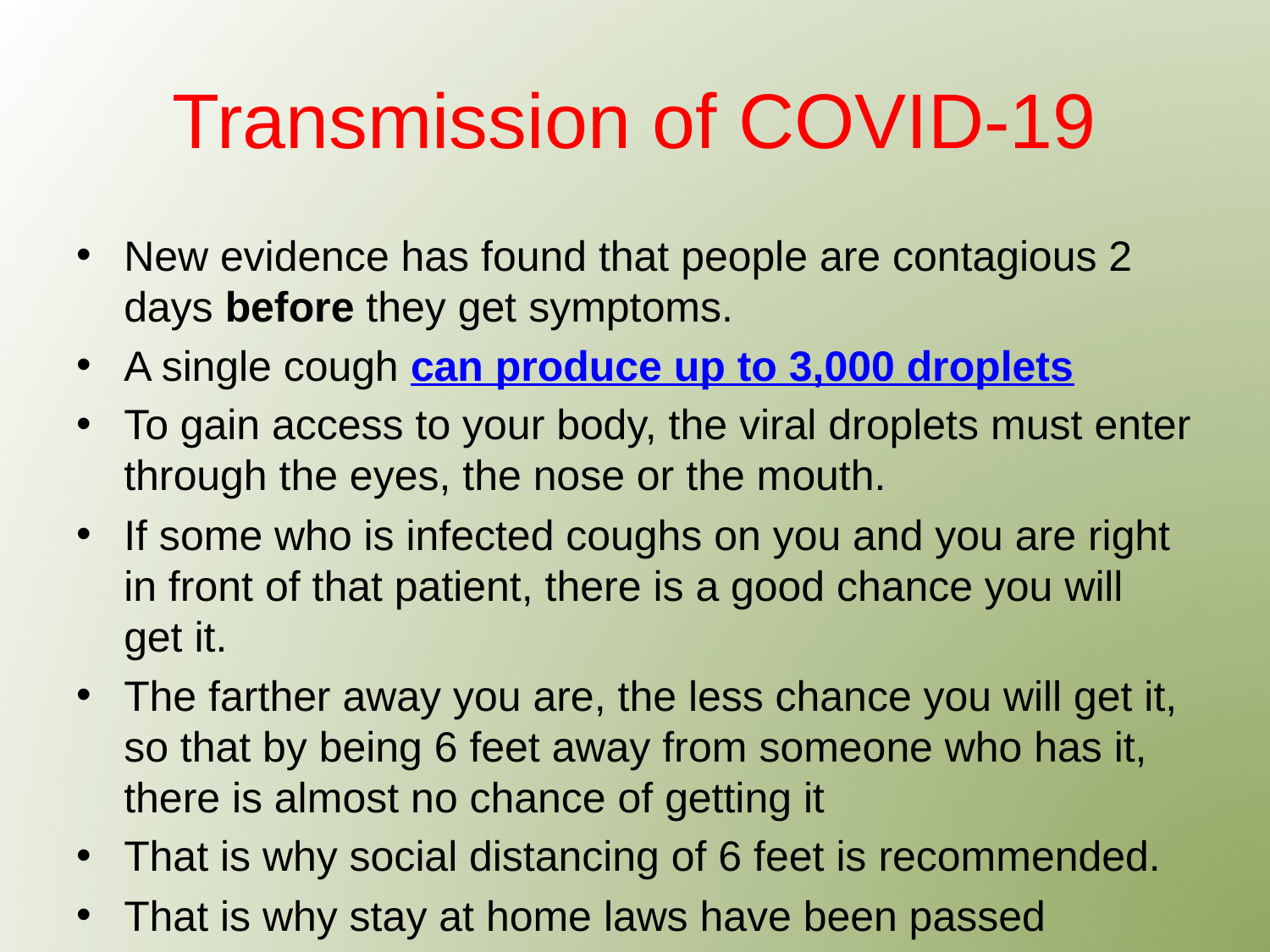

# Transmission of COVID-19
New evidence has found that people are contagious 2 days before they get symptoms.
A single cough can produce up to 3,000 droplets
To gain access to your body, the viral droplets must enter through the eyes, the nose or the mouth.
If some who is infected coughs on you and you are right in front of that patient, there is a good chance you will get it.
The farther away you are, the less chance you will get it, so that by being 6 feet away from someone who has it, there is almost no chance of getting it
That is why social distancing of 6 feet is recommended.
That is why stay at home laws have been passed